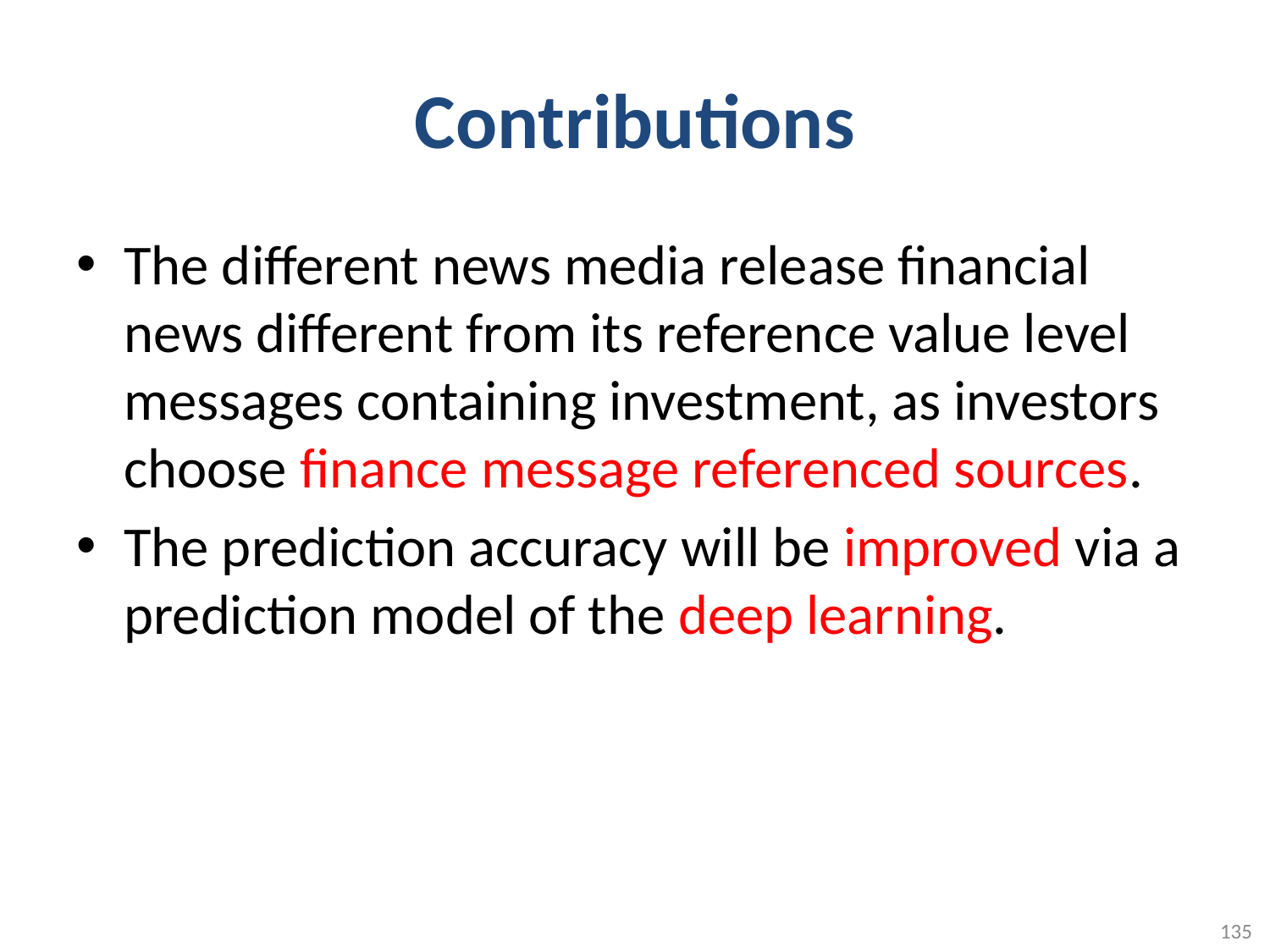

# Contributions
The different news media release financial news different from its reference value level messages containing investment, as investors choose finance message referenced sources.
The prediction accuracy will be improved via a prediction model of the deep learning.

135